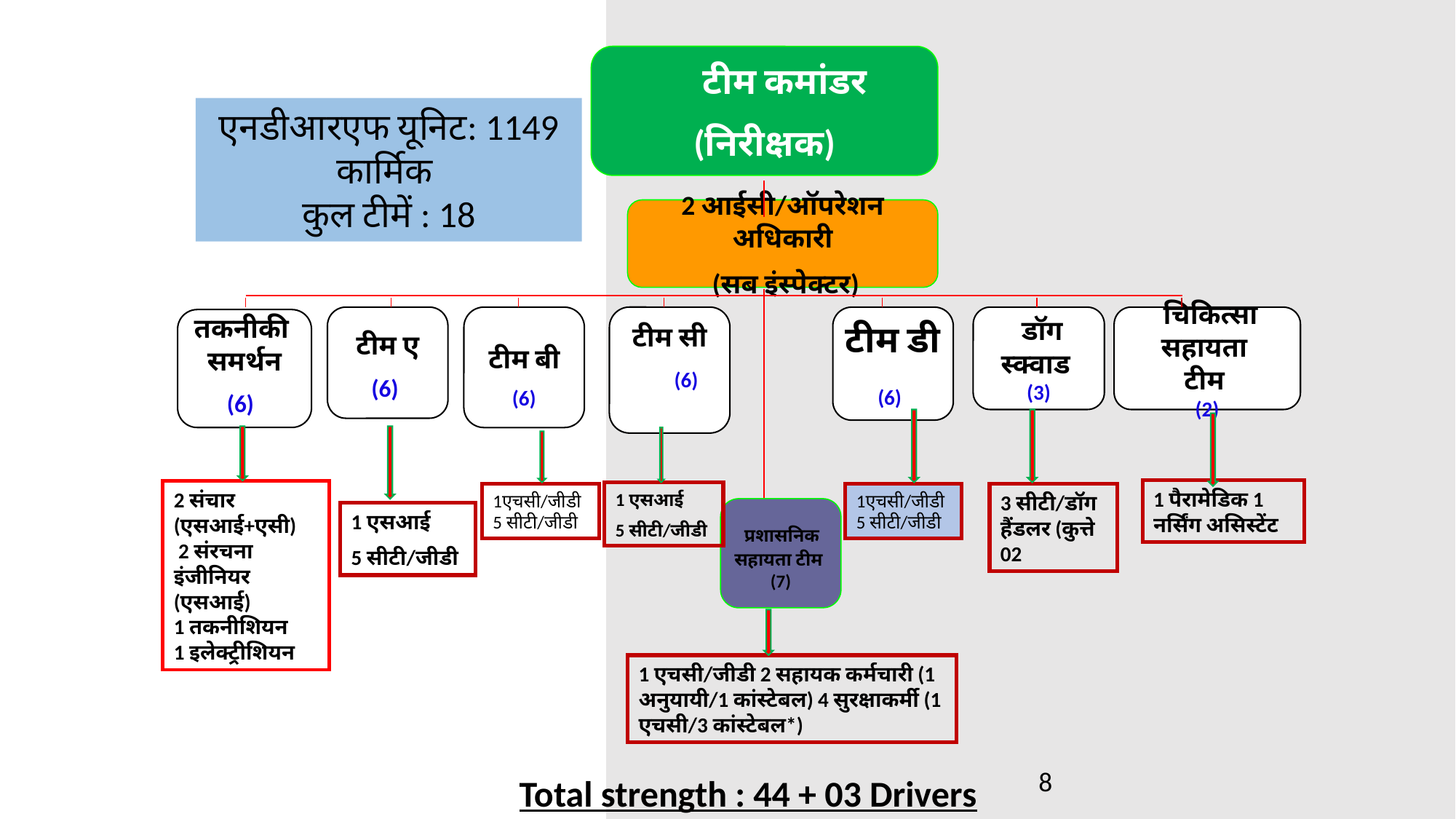

टीम कमांडर
(निरीक्षक)
एनडीआरएफ यूनिट: 1149 कार्मिक
कुल टीमें : 18
2 आईसी/ऑपरेशन अधिकारी
 (सब इंस्पेक्टर)

टीम ए
(6)

टीम सी
       (6)

टीम डी
(6)

टीम बी
(6)

 डॉग स्क्वाड
(3)
 चिकित्सा सहायता
टीम
(2)

तकनीकी
समर्थन
(6)

1 पैरामेडिक 1 नर्सिंग असिस्टेंट
2 संचार (एसआई+एसी)
 2 संरचना इंजीनियर (एसआई)
1 तकनीशियन
1 इलेक्ट्रीशियन
1 एसआई
5 सीटी/जीडी
1एचसी/जीडी 5 सीटी/जीडी
1एचसी/जीडी 5 सीटी/जीडी
3 सीटी/डॉग हैंडलर (कुत्ते 02
 प्रशासनिक
सहायता टीम
(7)
1 एसआई
5 सीटी/जीडी

1 एचसी/जीडी 2 सहायक कर्मचारी (1 अनुयायी/1 कांस्टेबल) 4 सुरक्षाकर्मी (1 एचसी/3 कांस्टेबल*)
8
Total strength : 44 + 03 Drivers